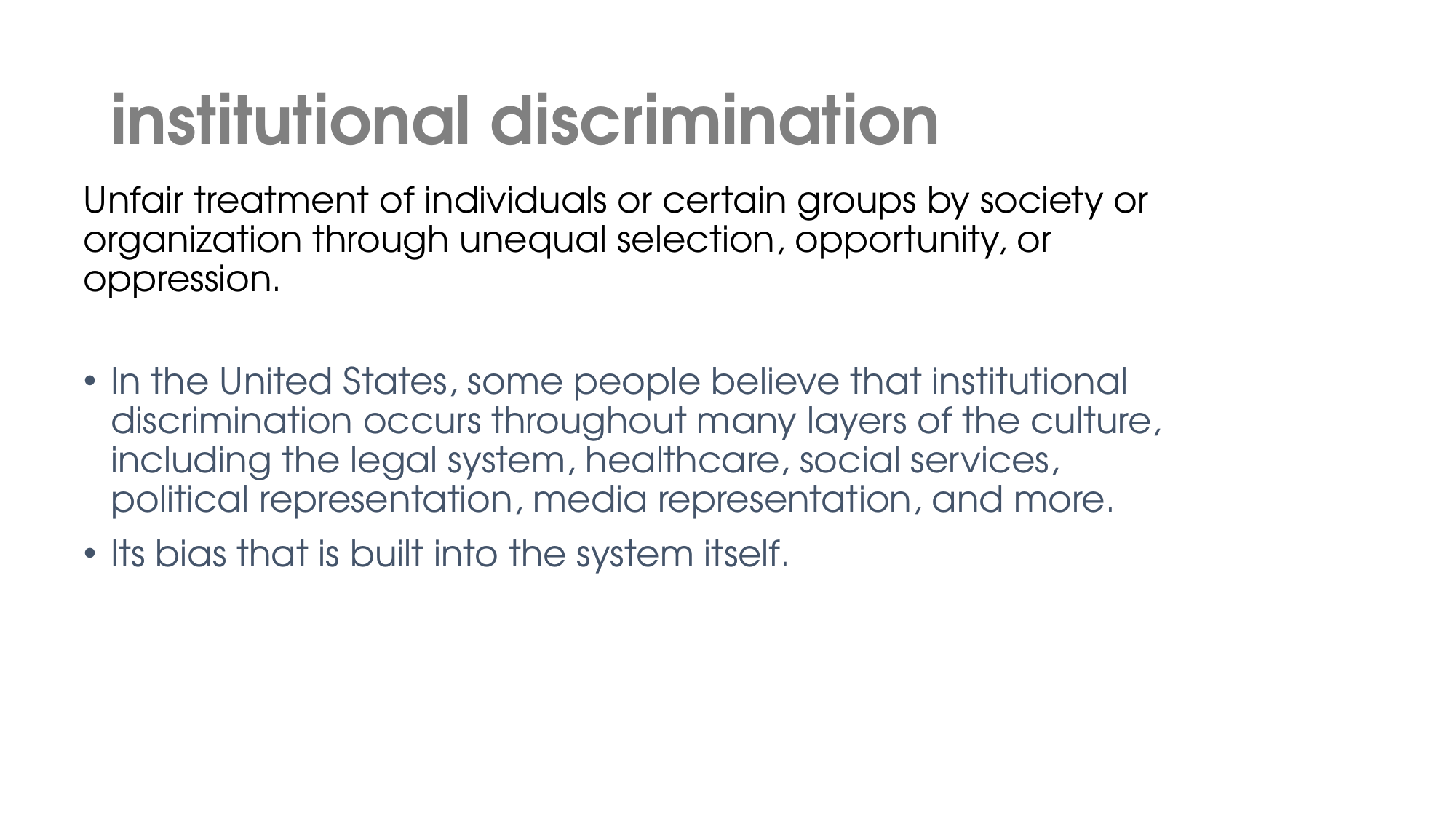

# institutional discrimination
Unfair treatment of individuals or certain groups by society or organization through unequal selection, opportunity, or oppression.
In the United States, some people believe that institutional discrimination occurs throughout many layers of the culture, including the legal system, healthcare, social services, political representation, media representation, and more.
Its bias that is built into the system itself.